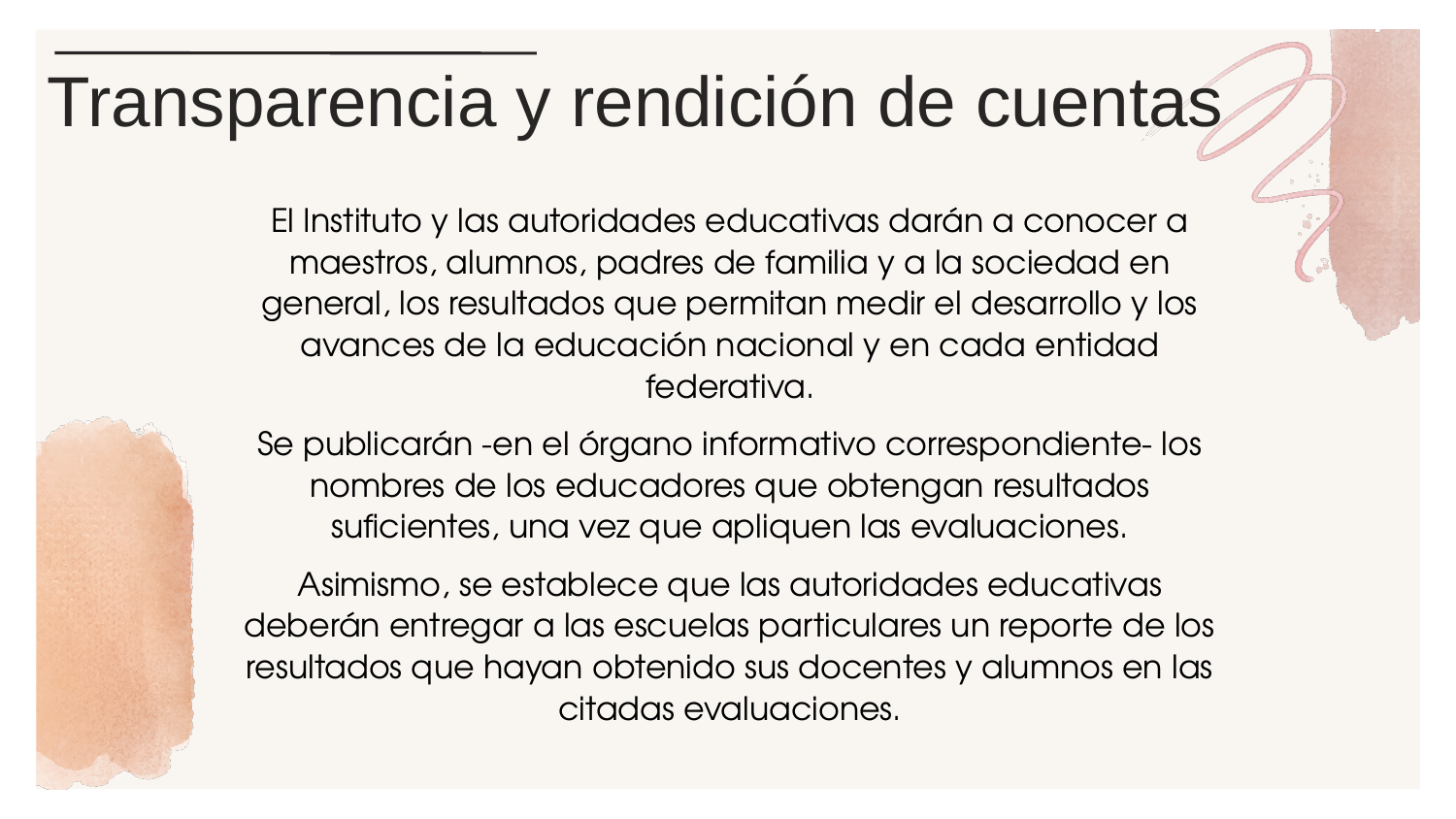

Transparencia y rendición de cuentas
El Instituto y las autoridades educativas darán a conocer a maestros, alumnos, padres de familia y a la sociedad en general, los resultados que permitan medir el desarrollo y los avances de la educación nacional y en cada entidad federativa.
Se publicarán -en el órgano informativo correspondiente- los nombres de los educadores que obtengan resultados suficientes, una vez que apliquen las evaluaciones.
Asimismo, se establece que las autoridades educativas deberán entregar a las escuelas particulares un reporte de los resultados que hayan obtenido sus docentes y alumnos en las citadas evaluaciones.